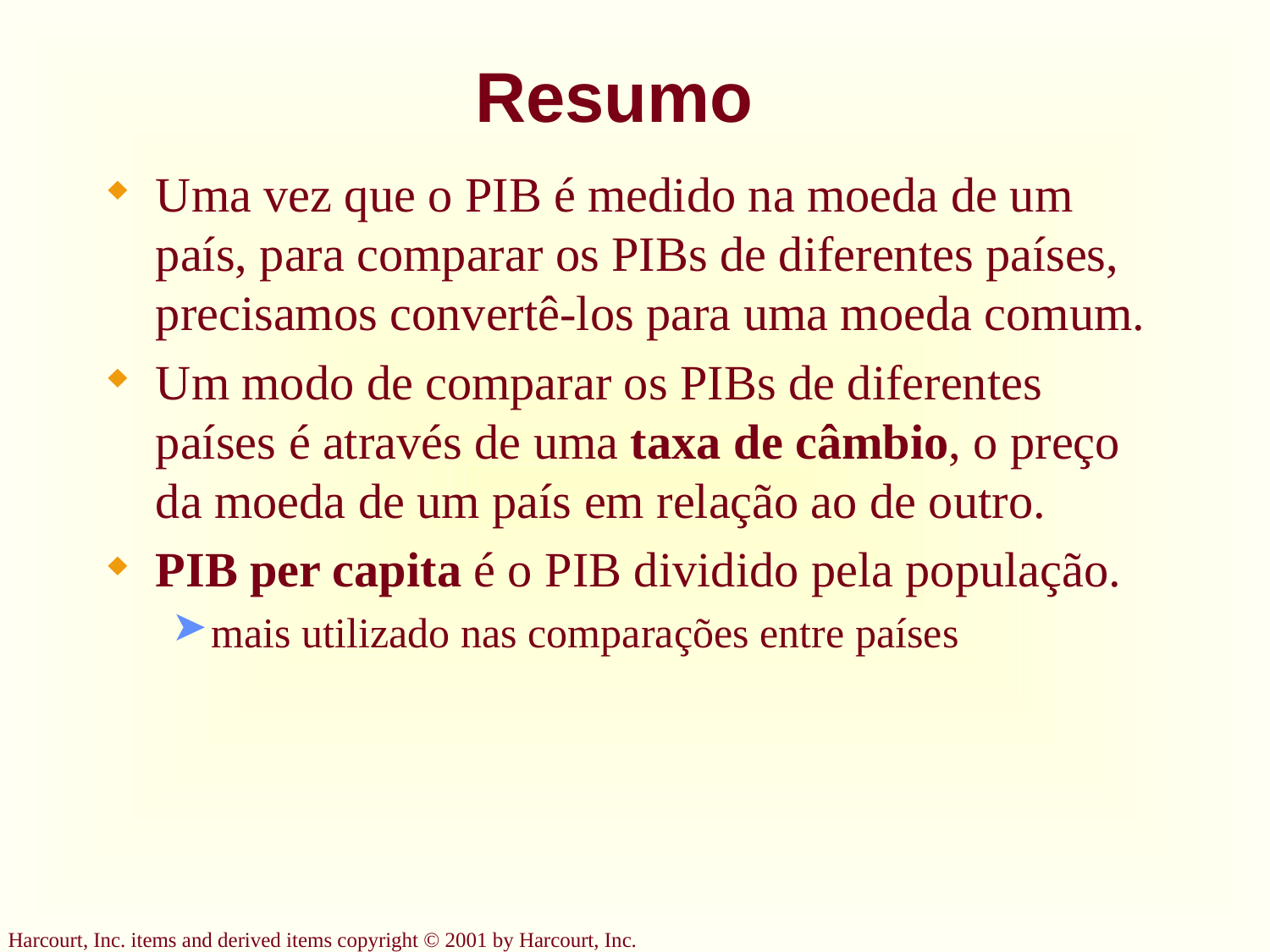

# Resumo
Uma vez que o PIB é medido na moeda de um país, para comparar os PIBs de diferentes países, precisamos convertê-los para uma moeda comum.
Um modo de comparar os PIBs de diferentes países é através de uma taxa de câmbio, o preço da moeda de um país em relação ao de outro.
PIB per capita é o PIB dividido pela população.
mais utilizado nas comparações entre países